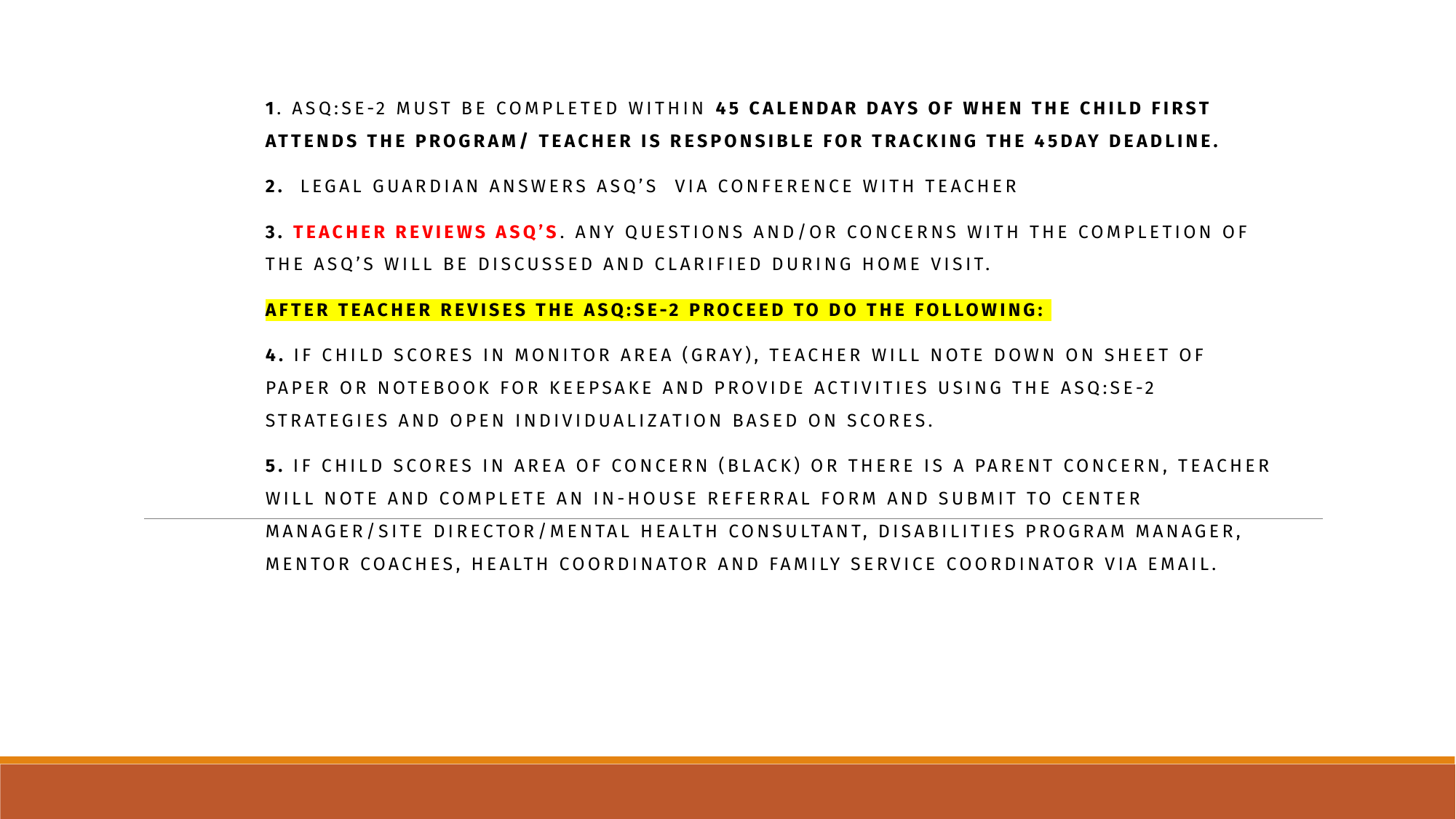

1. ASQ:SE-2 MUST BE COMPLETED Within 45 calendar days of when the child first attends the program/ Teacher is responsible for tracking the 45day deadline.
2.  Legal guardian answers ASQ’s  via conference with teacher
3. Teacher reviews ASQ’s. Any questions and/or concerns with the completion of the ASQ’s will be discussed and clarified during home visit.
After teacher revises the ASQ:SE-2 PROCEED to do the following:
4. If child scores in monitor area (gray), teacher will note down on sheet of paper or notebook for keepsake and provide activities using the asq:SE-2 strategies and open Individualization based on scores.
5. If Child scores in area of concern (black) or there is a parent concern, teacher will note and complete an in-house referral form and submit to center manager/site director/Mental Health Consultant, Disabilities Program Manager, MENTOR Coaches, Health Coordinator and Family Service Coordinator via email.